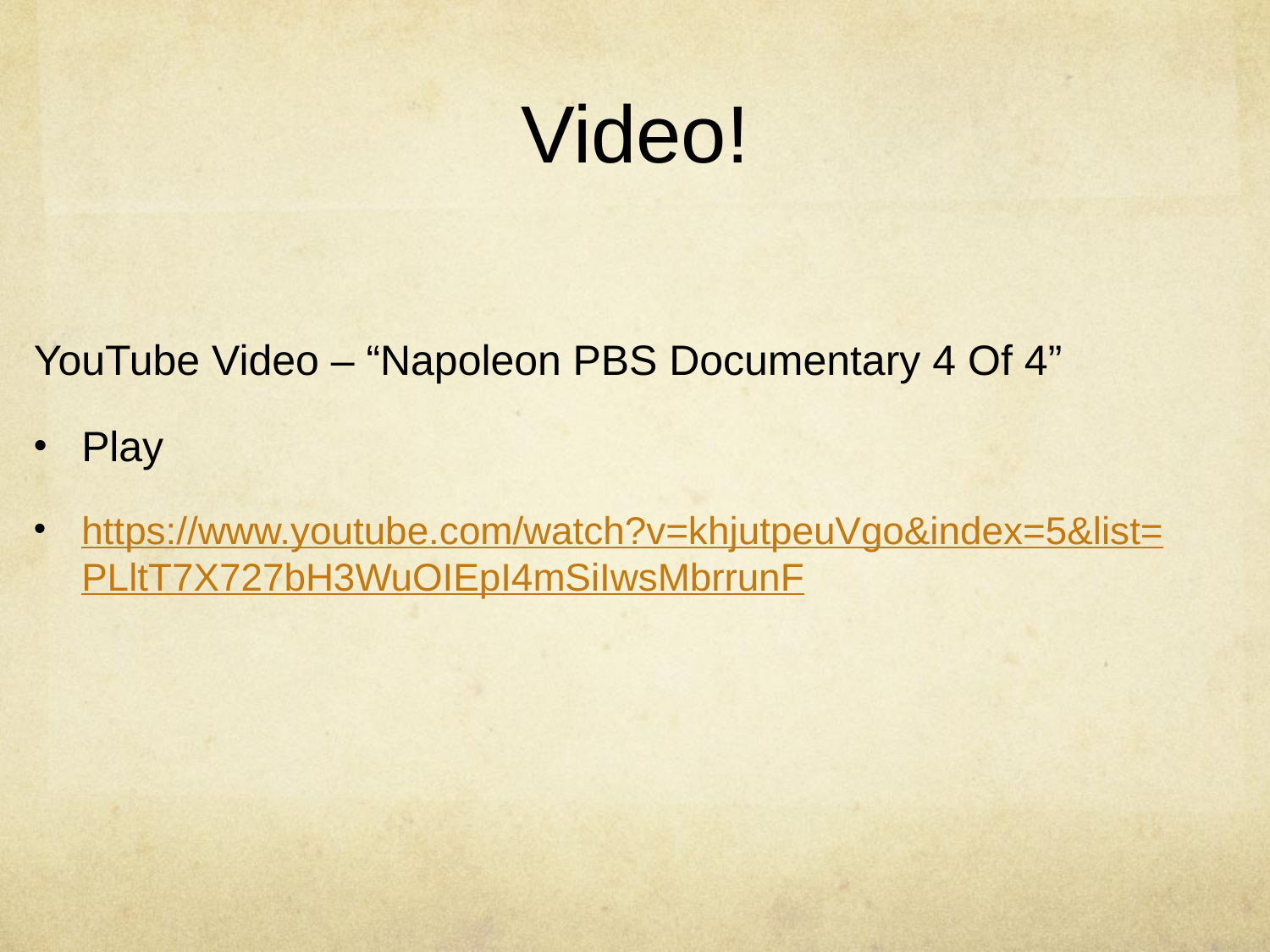

# Video!

YouTube Video – “Napoleon PBS Documentary 4 Of 4”
Play
https://www.youtube.com/watch?v=khjutpeuVgo&index=5&list=PLltT7X727bH3WuOIEpI4mSiIwsMbrrunF